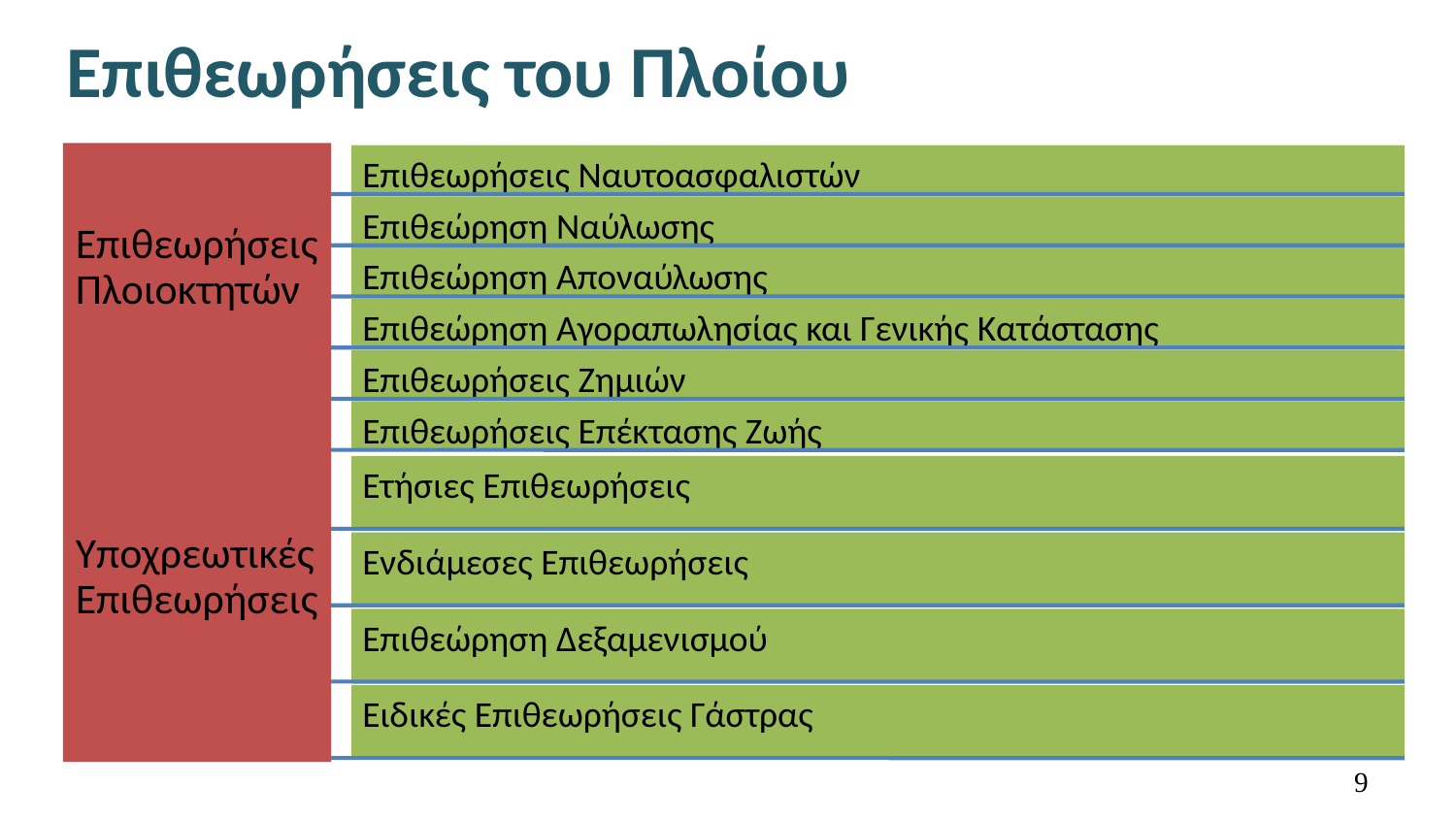

# Επιθεωρήσεις του Πλοίου

Επιθεωρήσεις Πλοιοκτητών
Επιθεωρήσεις Ναυτοασφαλιστών
Επιθεώρηση Ναύλωσης
Επιθεώρηση Αποναύλωσης
Επιθεώρηση Αγοραπωλησίας και Γενικής Κατάστασης
Επιθεωρήσεις Ζημιών
Επιθεωρήσεις Επέκτασης Ζωής

Υποχρεωτικές Επιθεωρήσεις
Ετήσιες Επιθεωρήσεις
Ενδιάμεσες Επιθεωρήσεις
Επιθεώρηση Δεξαμενισμού
Ειδικές Επιθεωρήσεις Γάστρας
9